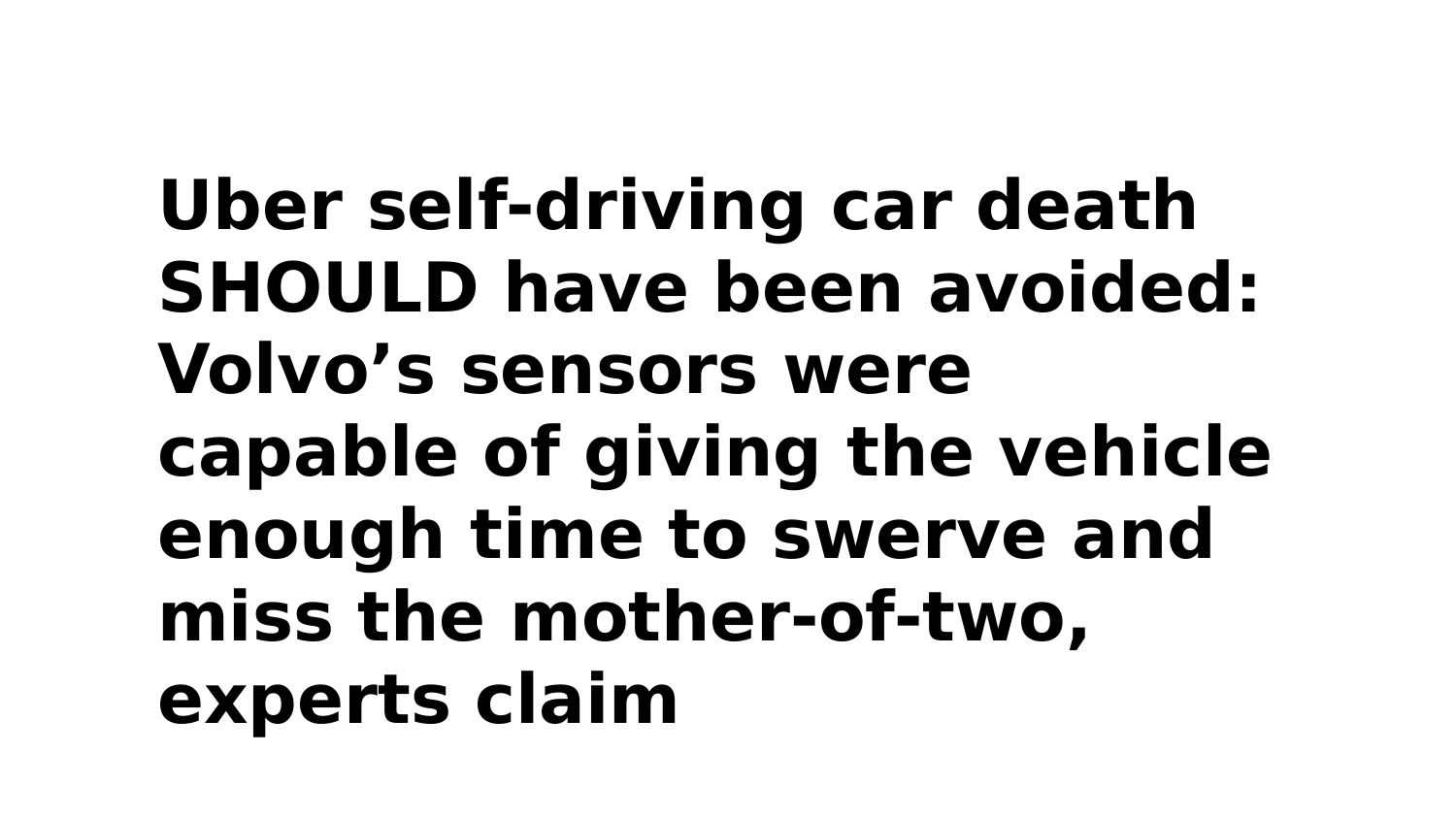

#
Uber self-driving car death SHOULD have been avoided: Volvo’s sensors were capable of giving the vehicle enough time to swerve and miss the mother-of-two, experts claim